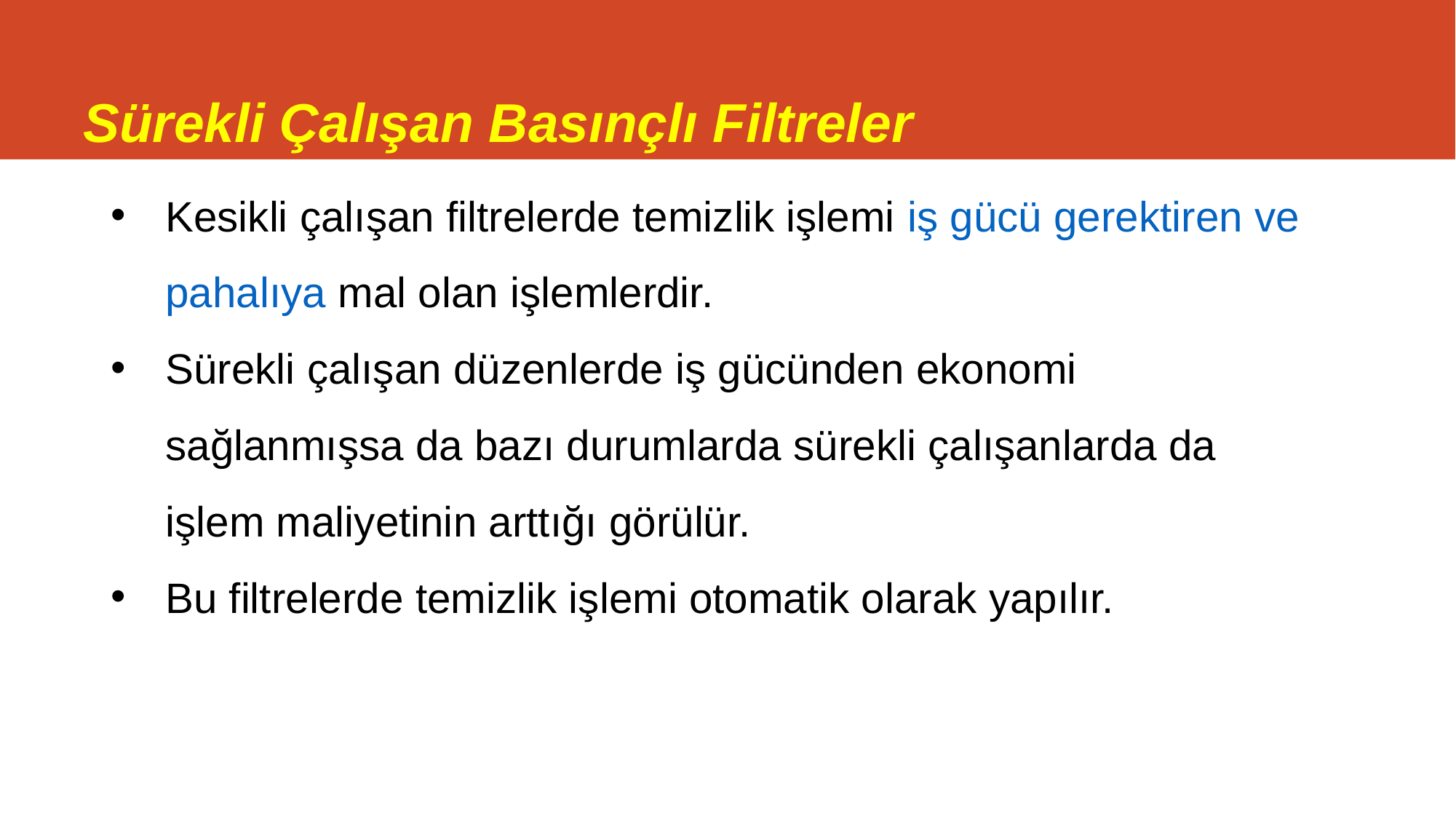

# Sürekli Çalışan Basınçlı Filtreler
Kesikli çalışan filtrelerde temizlik işlemi iş gücü gerektiren ve pahalıya mal olan işlemlerdir.
Sürekli çalışan düzenlerde iş gücünden ekonomi sağlanmışsa da bazı durumlarda sürekli çalışanlarda da işlem maliyetinin arttığı görülür.
Bu filtrelerde temizlik işlemi otomatik olarak yapılır.